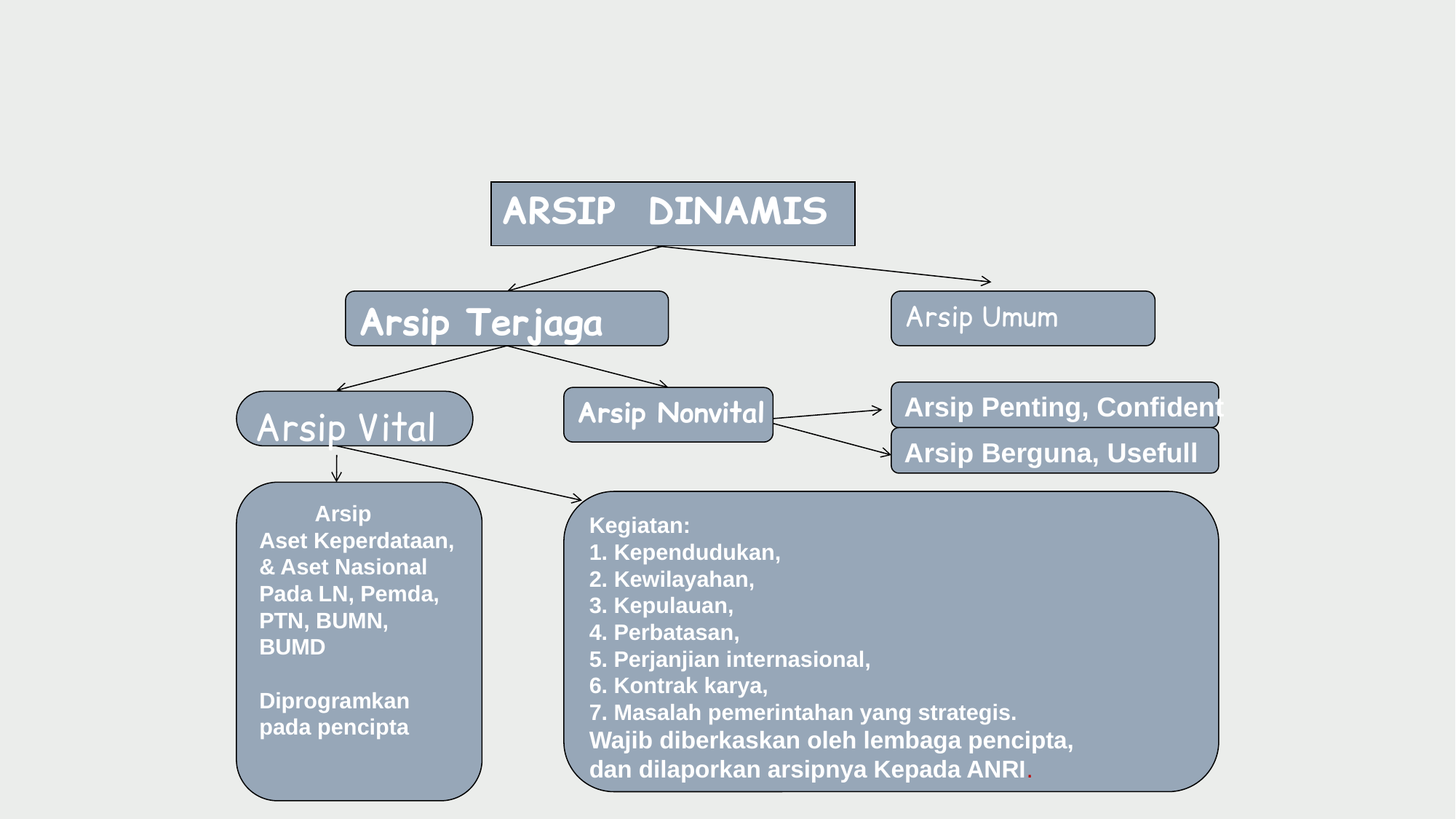

ARSIP  DINAMIS
Arsip Terjaga
Arsip Umum
Arsip Penting, Confident
Arsip Nonvital
Arsip Vital
Arsip Berguna, Usefull
         Arsip
Aset Keperdataan,
& Aset Nasional
Pada LN, Pemda,
PTN, BUMN,
BUMD

Diprogramkan
pada pencipta
Kegiatan:
 Kependudukan,
 Kewilayahan,
3. Kepulauan,
4. Perbatasan,
5. Perjanjian internasional,
6. Kontrak karya,
7. Masalah pemerintahan yang strategis.
Wajib diberkaskan oleh lembaga pencipta,
dan dilaporkan arsipnya Kepada ANRI.